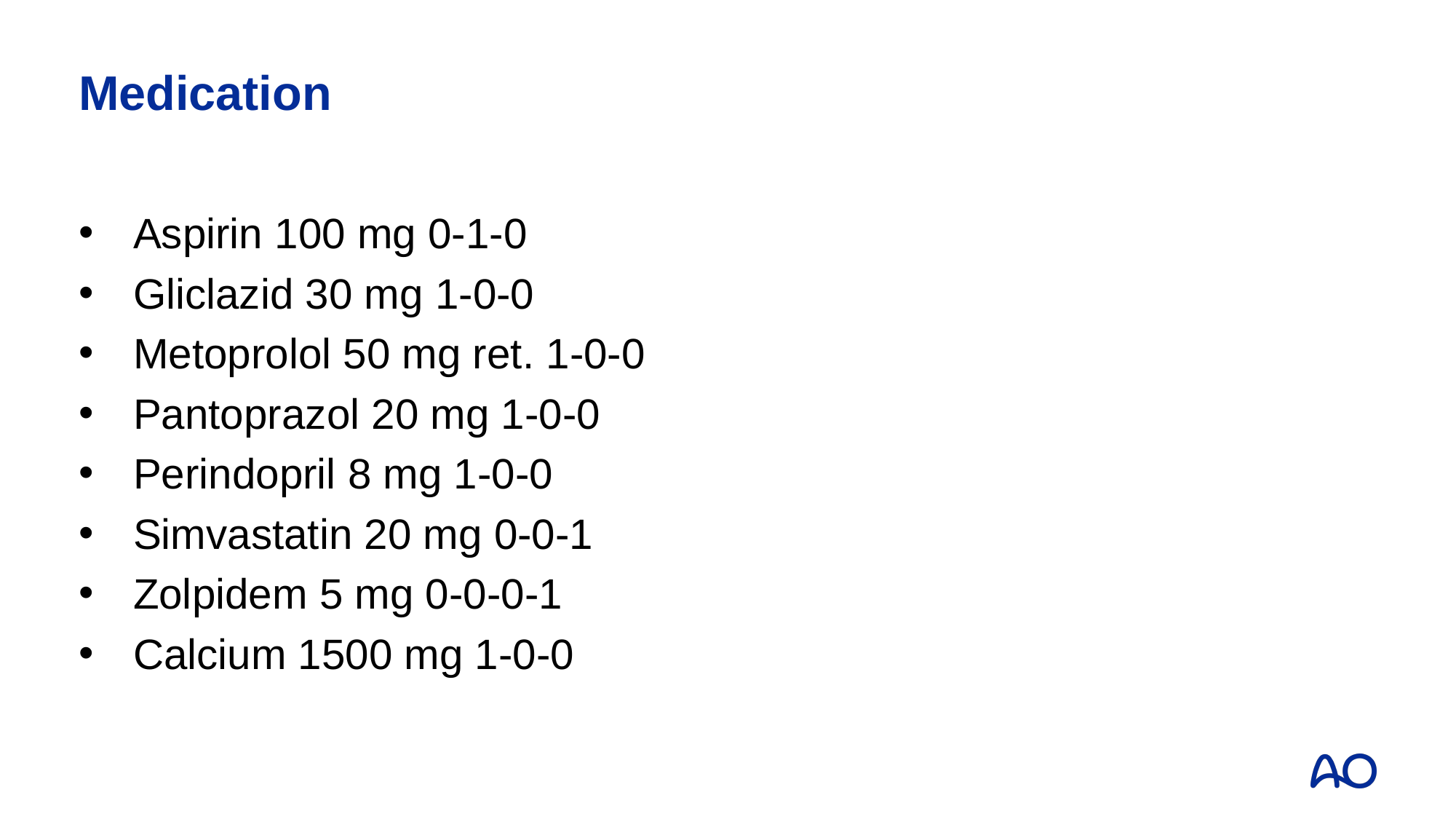

# Medication
Aspirin 100 mg 0-1-0
Gliclazid 30 mg 1-0-0
Metoprolol 50 mg ret. 1-0-0
Pantoprazol 20 mg 1-0-0
Perindopril 8 mg 1-0-0
Simvastatin 20 mg 0-0-1
Zolpidem 5 mg 0-0-0-1
Calcium 1500 mg 1-0-0